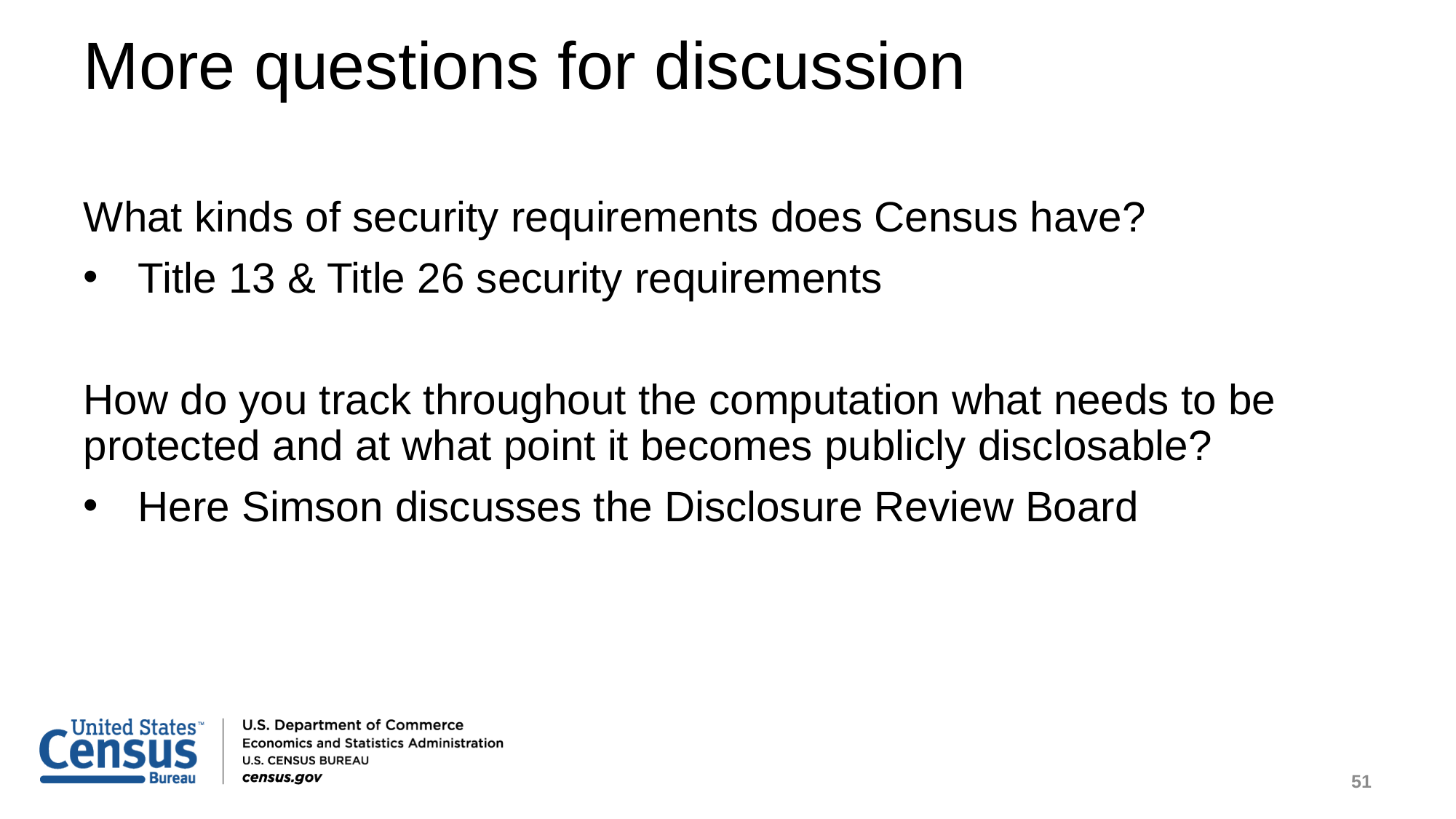

# More questions for discussion
What kinds of security requirements does Census have?
Title 13 & Title 26 security requirements

How do you track throughout the computation what needs to be protected and at what point it becomes publicly disclosable?
Here Simson discusses the Disclosure Review Board
51